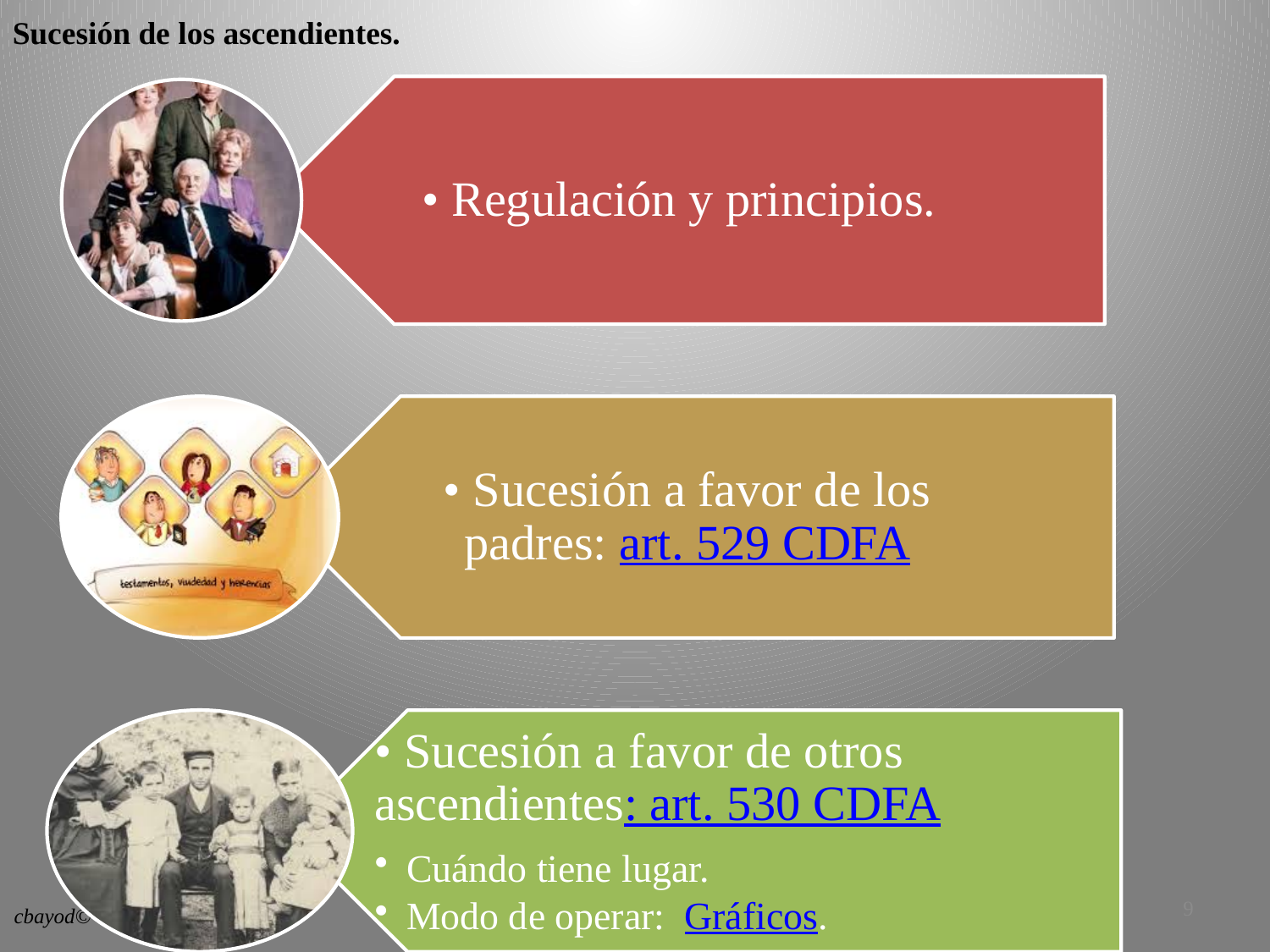

Sucesión de los ascendientes.

• Regulación y principios.
• Sucesión a favor de los padres: art. 529 CDFA
• Sucesión a favor de otros ascendientes: art. 530 CDFA
Cuándo tiene lugar.
Modo de operar:  Gráficos.
9
cbayod©